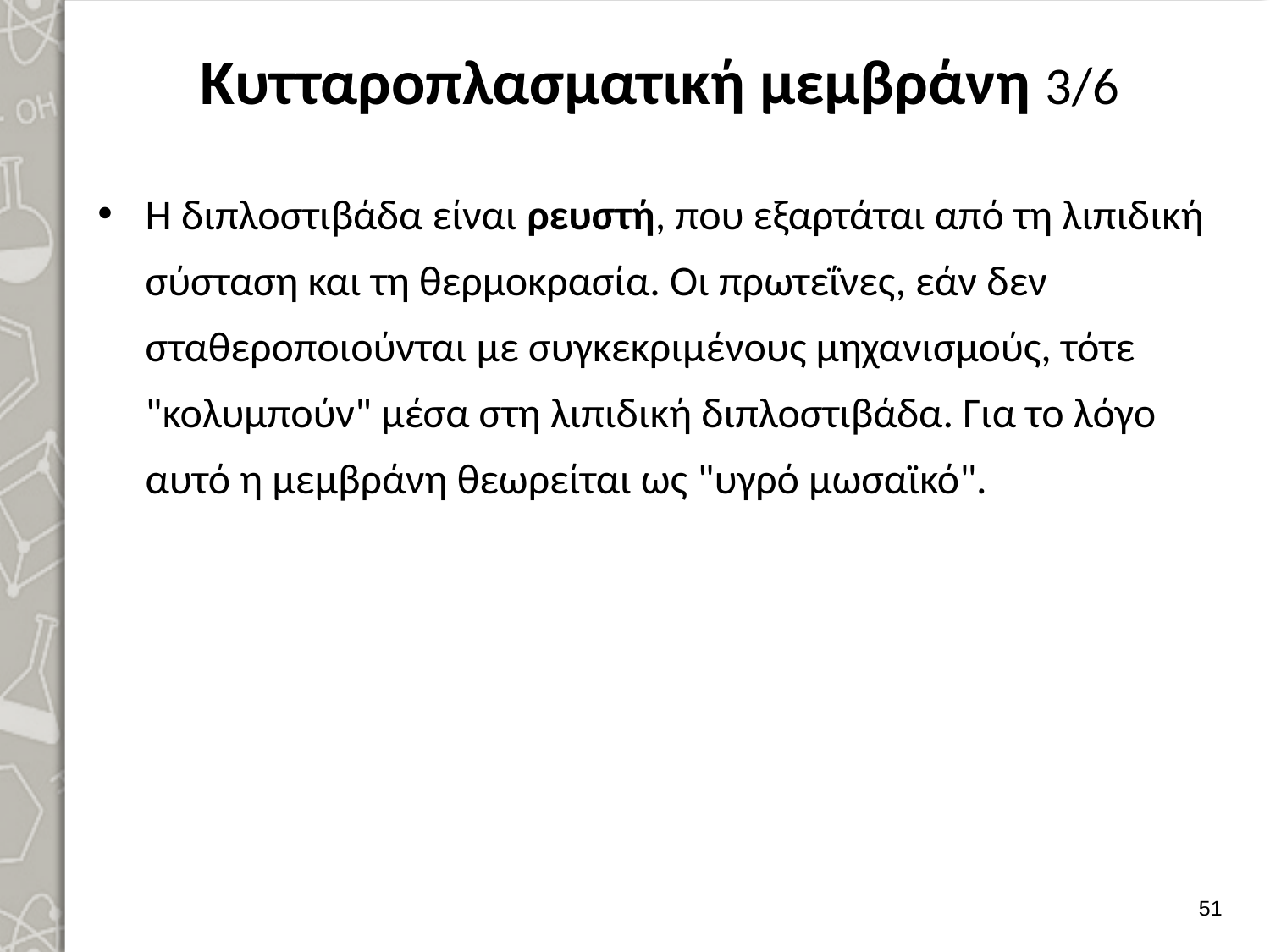

# Κυτταροπλασματική μεμβράνη 3/6
Η διπλοστιβάδα είναι ρευστή, που εξαρτάται από τη λιπιδική σύσταση και τη θερμοκρασία. Οι πρωτεΐνες, εάν δεν σταθεροποιούνται με συγκεκριμένους μηχανισμούς, τότε "κολυμπούν" μέσα στη λιπιδική διπλοστιβάδα. Για το λόγο αυτό η μεμβράνη θεωρείται ως "υγρό μωσαϊκό".
51